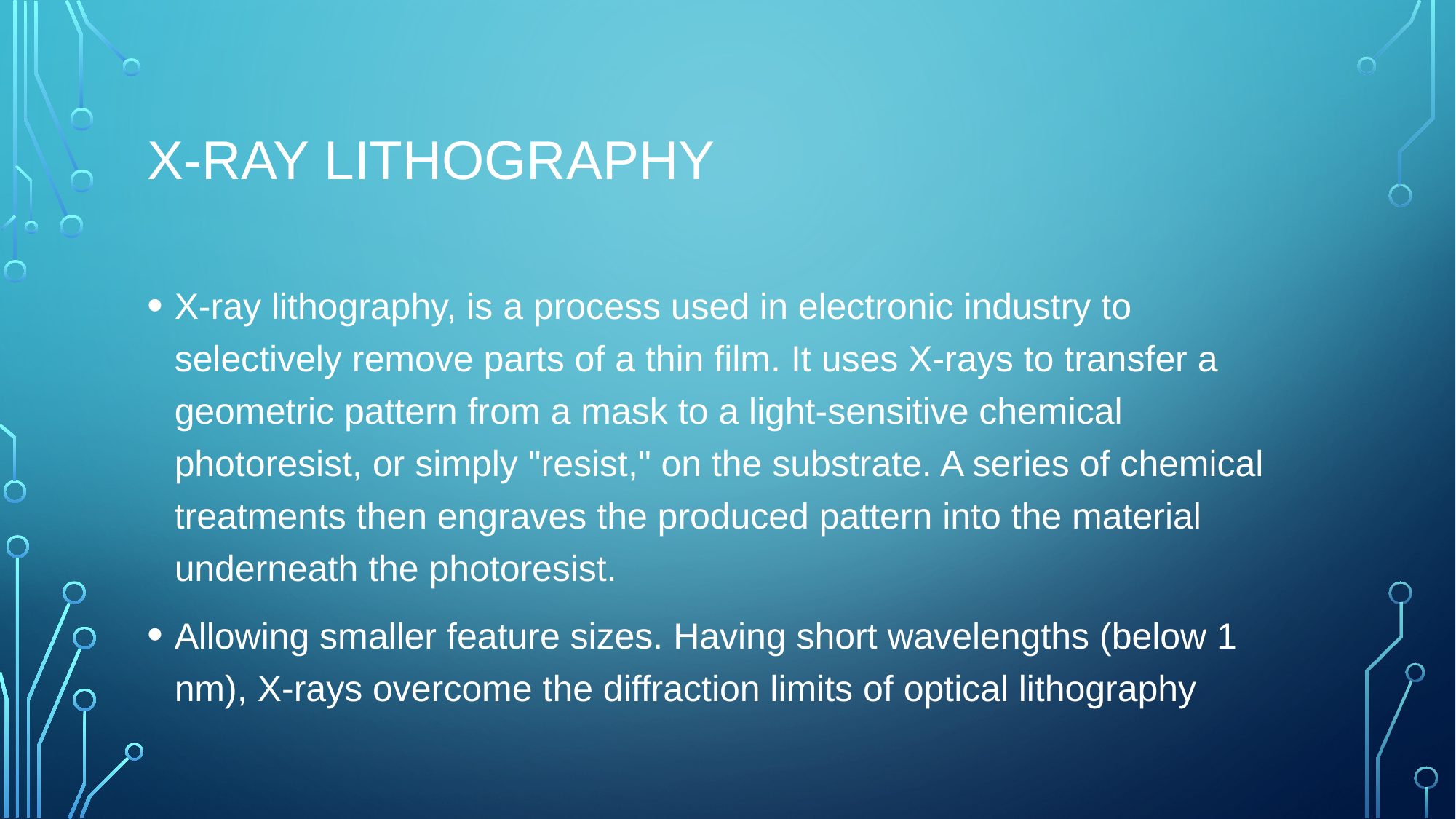

# X-Ray Lithography
X-ray lithography, is a process used in electronic industry to selectively remove parts of a thin film. It uses X-rays to transfer a geometric pattern from a mask to a light-sensitive chemical photoresist, or simply "resist," on the substrate. A series of chemical treatments then engraves the produced pattern into the material underneath the photoresist.
Allowing smaller feature sizes. Having short wavelengths (below 1 nm), X-rays overcome the diffraction limits of optical lithography